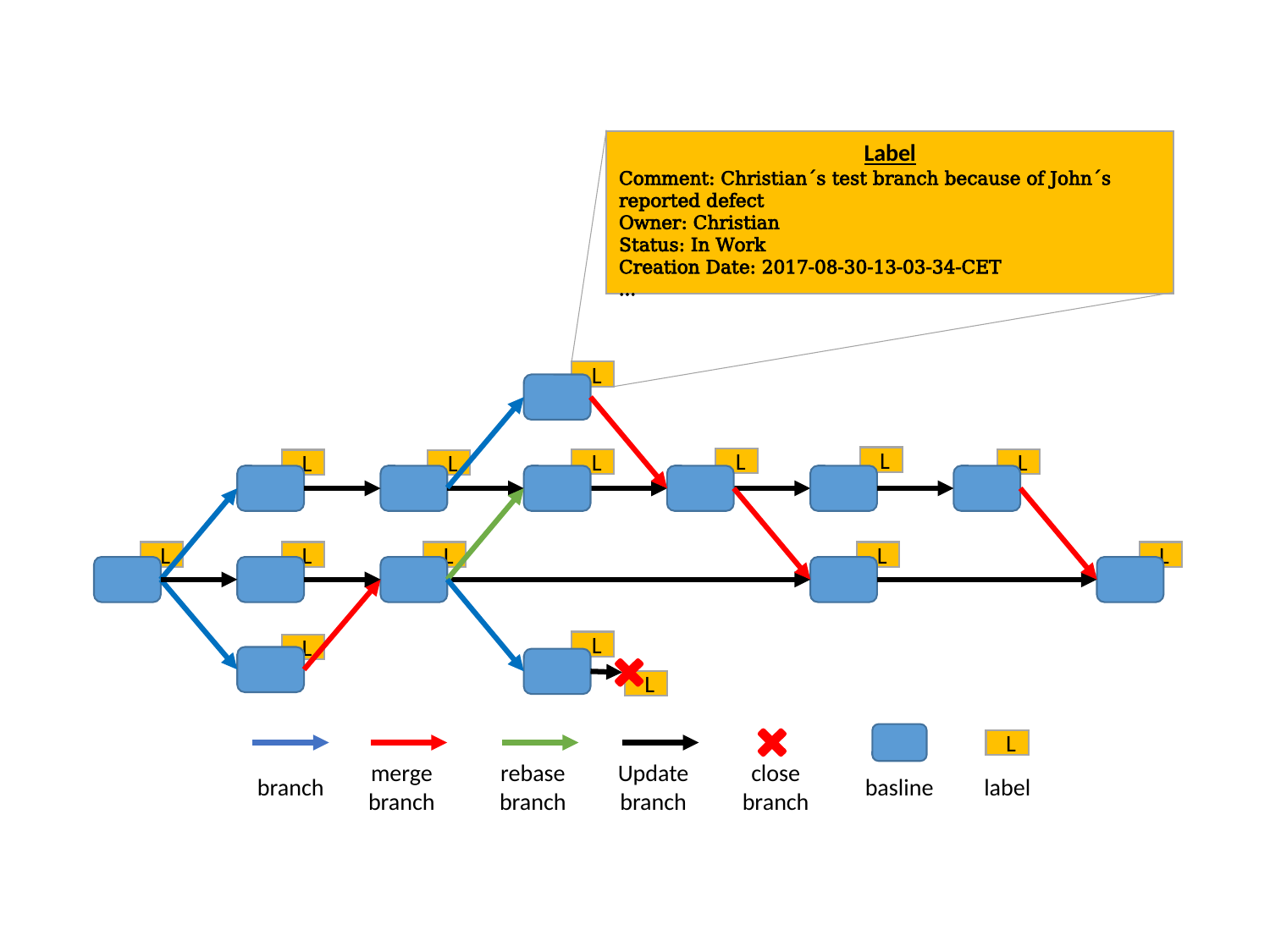

Label
Comment: Christian´s test branch because of John´s  reported defect
Owner: Christian
Status: In Work
Creation Date: 2017-08-30-13-03-34-CET
…
L

L
L
L
L
L
L

L
L
L
L
L

L
L

L

L
merge
branch
rebase
branch
Update
branch
close
branch
branch
basline
label